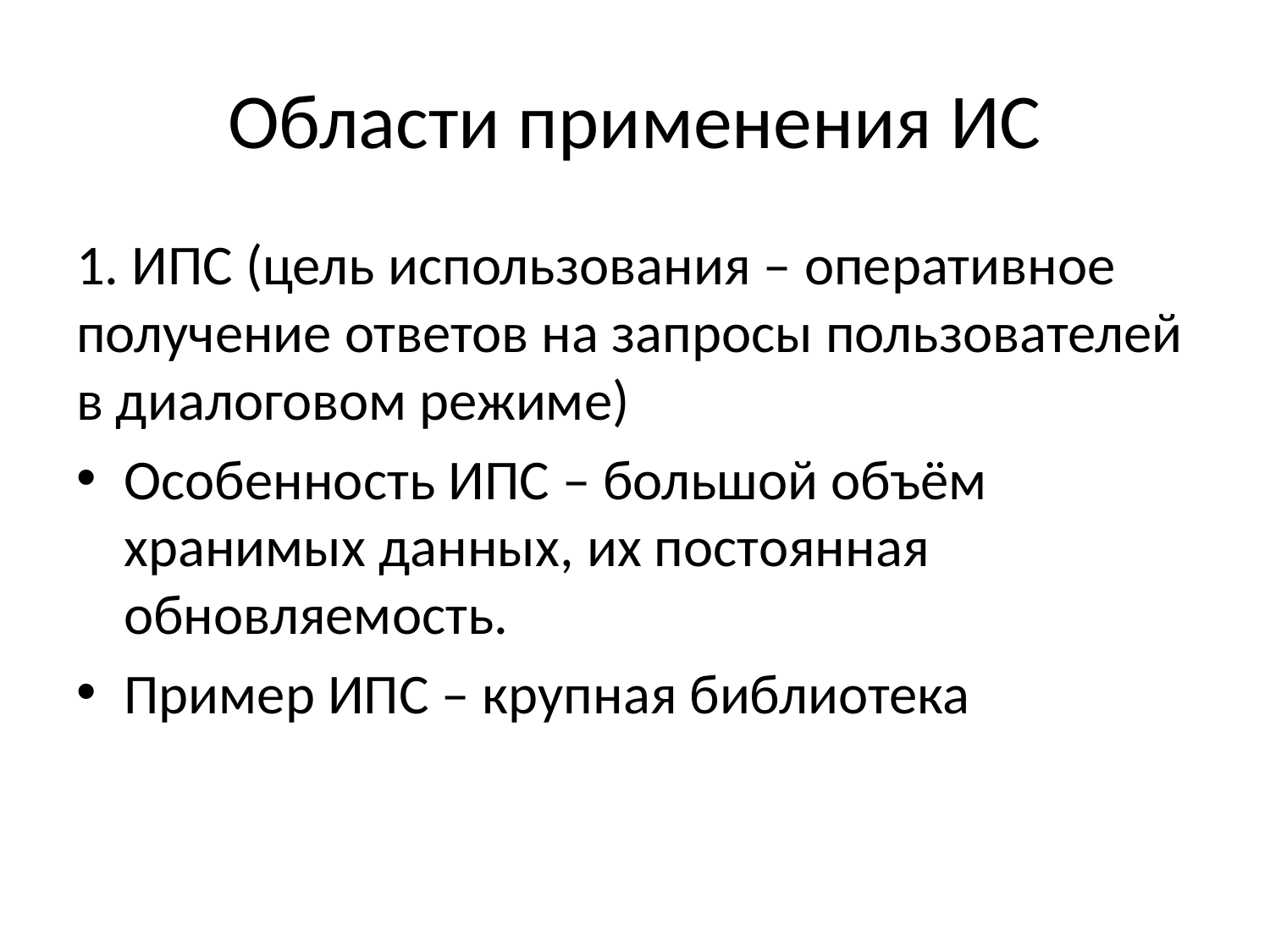

# Области применения ИС
1. ИПС (цель использования – оперативное получение ответов на запросы пользователей в диалоговом режиме)
Особенность ИПС – большой объём хранимых данных, их постоянная обновляемость.
Пример ИПС – крупная библиотека